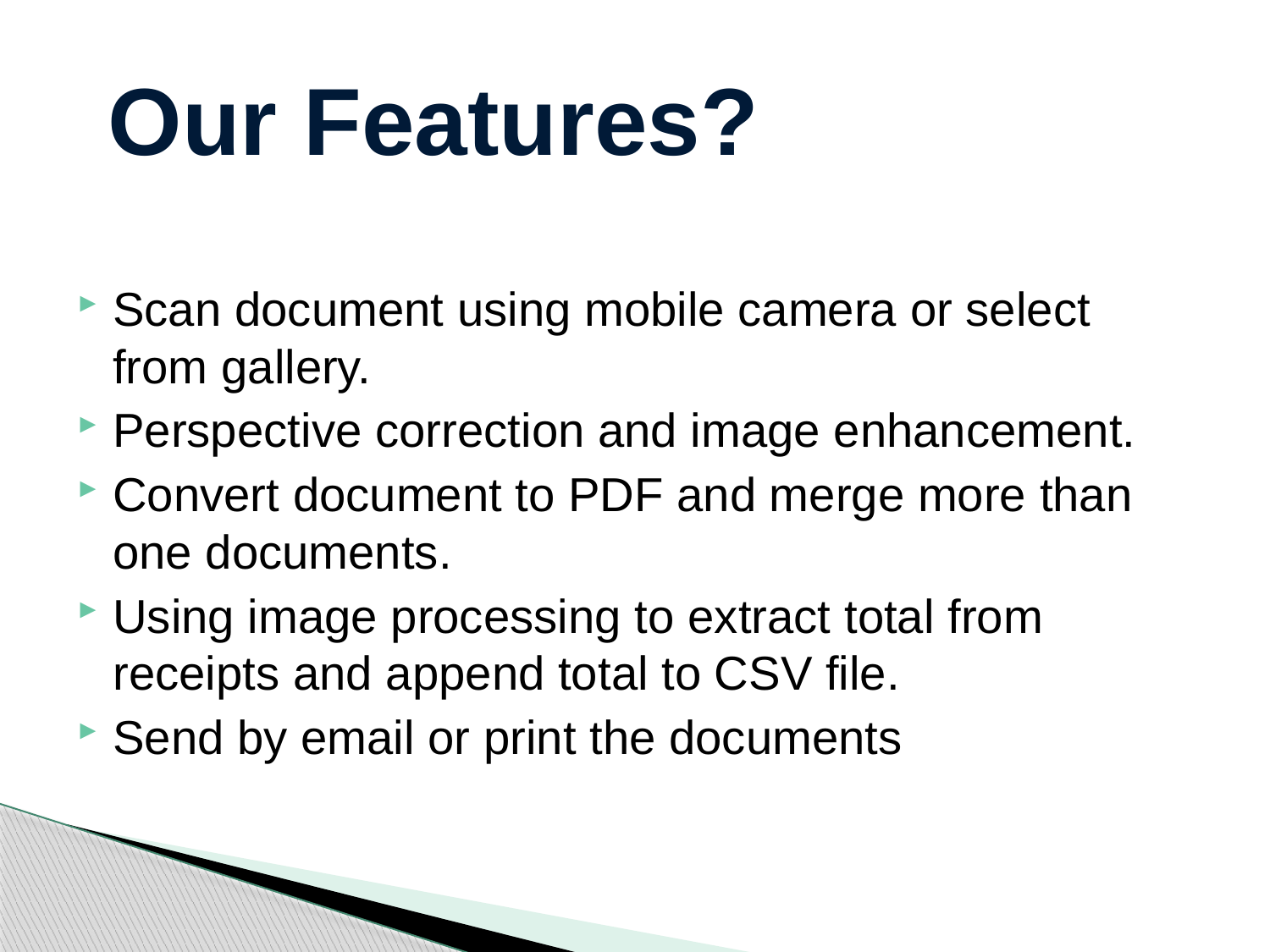

Our Features?

Scan document using mobile camera or select from gallery.
Perspective correction and image enhancement.
Convert document to PDF and merge more than one documents.
Using image processing to extract total from receipts and append total to CSV file.
Send by email or print the documents